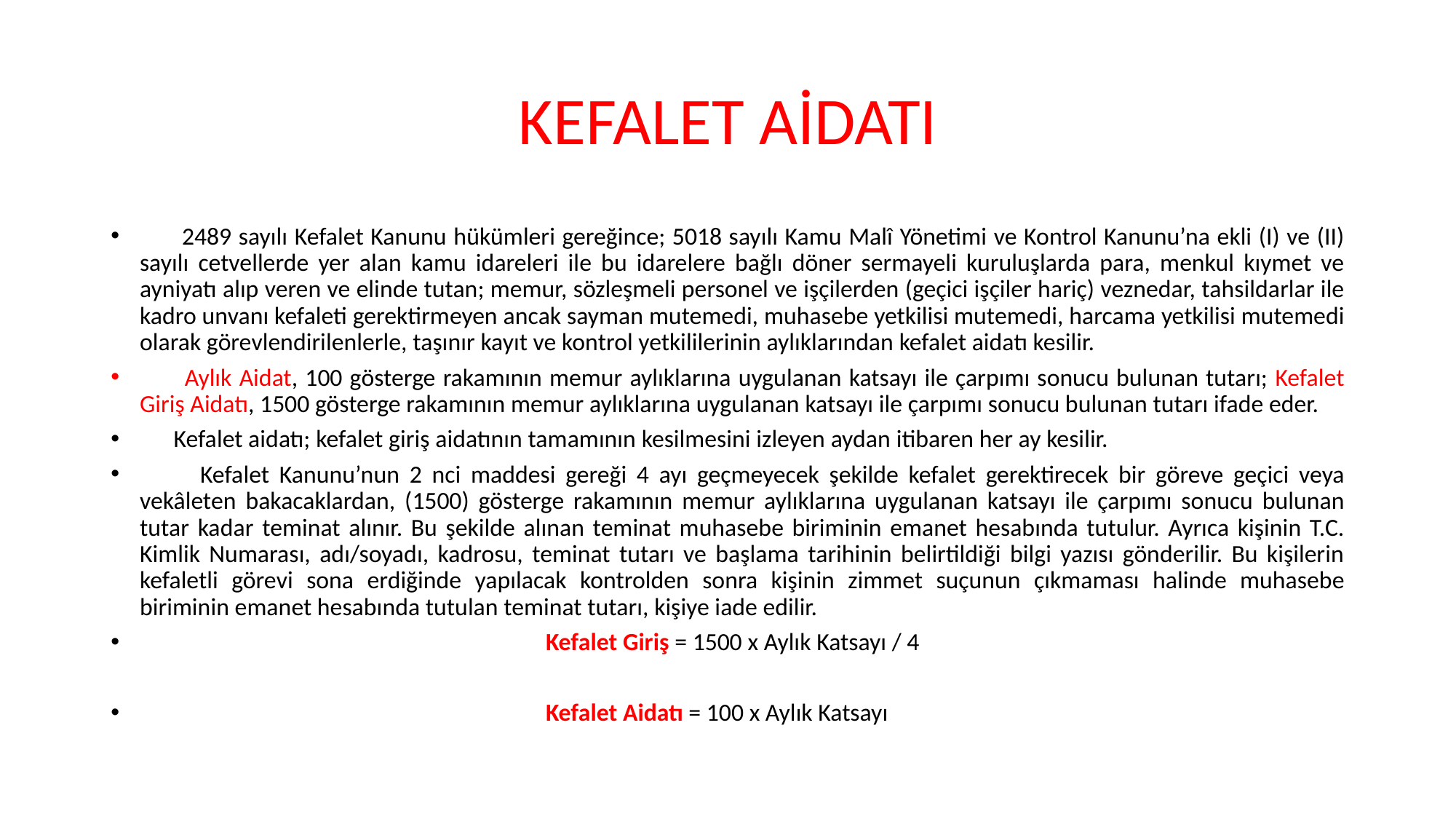

# KEFALET AİDATI
      2489 sayılı Kefalet Kanunu hükümleri gereğince; 5018 sayılı Kamu Malî Yönetimi ve Kontrol Kanunu’na ekli (I) ve (II) sayılı cetvellerde yer alan kamu idareleri ile bu idarelere bağlı döner sermayeli kuruluşlarda para, menkul kıymet ve ayniyatı alıp veren ve elinde tutan; memur, sözleşmeli personel ve işçilerden (geçici işçiler hariç) veznedar, tahsildarlar ile kadro unvanı kefaleti gerektirmeyen ancak sayman mutemedi, muhasebe yetkilisi mutemedi, harcama yetkilisi mutemedi olarak görevlendirilenlerle, taşınır kayıt ve kontrol yetkililerinin aylıklarından kefalet aidatı kesilir.
      Aylık Aidat, 100 gösterge rakamının memur aylıklarına uygulanan katsayı ile çarpımı sonucu bulunan tutarı; Kefalet Giriş Aidatı, 1500 gösterge rakamının memur aylıklarına uygulanan katsayı ile çarpımı sonucu bulunan tutarı ifade eder.
      Kefalet aidatı; kefalet giriş aidatının tamamının kesilmesini izleyen aydan itibaren her ay kesilir.
      Kefalet Kanunu’nun 2 nci maddesi gereği 4 ayı geçmeyecek şekilde kefalet gerektirecek bir göreve geçici veya vekâleten bakacaklardan, (1500) gösterge rakamının memur aylıklarına uygulanan katsayı ile çarpımı sonucu bulunan tutar kadar teminat alınır. Bu şekilde alınan teminat muhasebe biriminin emanet hesabında tutulur. Ayrıca kişinin T.C. Kimlik Numarası, adı/soyadı, kadrosu, teminat tutarı ve başlama tarihinin belirtildiği bilgi yazısı gönderilir. Bu kişilerin kefaletli görevi sona erdiğinde yapılacak kontrolden sonra kişinin zimmet suçunun çıkmaması halinde muhasebe biriminin emanet hesabında tutulan teminat tutarı, kişiye iade edilir.
                                                                        Kefalet Giriş = 1500 x Aylık Katsayı / 4

                                                                        Kefalet Aidatı = 100 x Aylık Katsayı